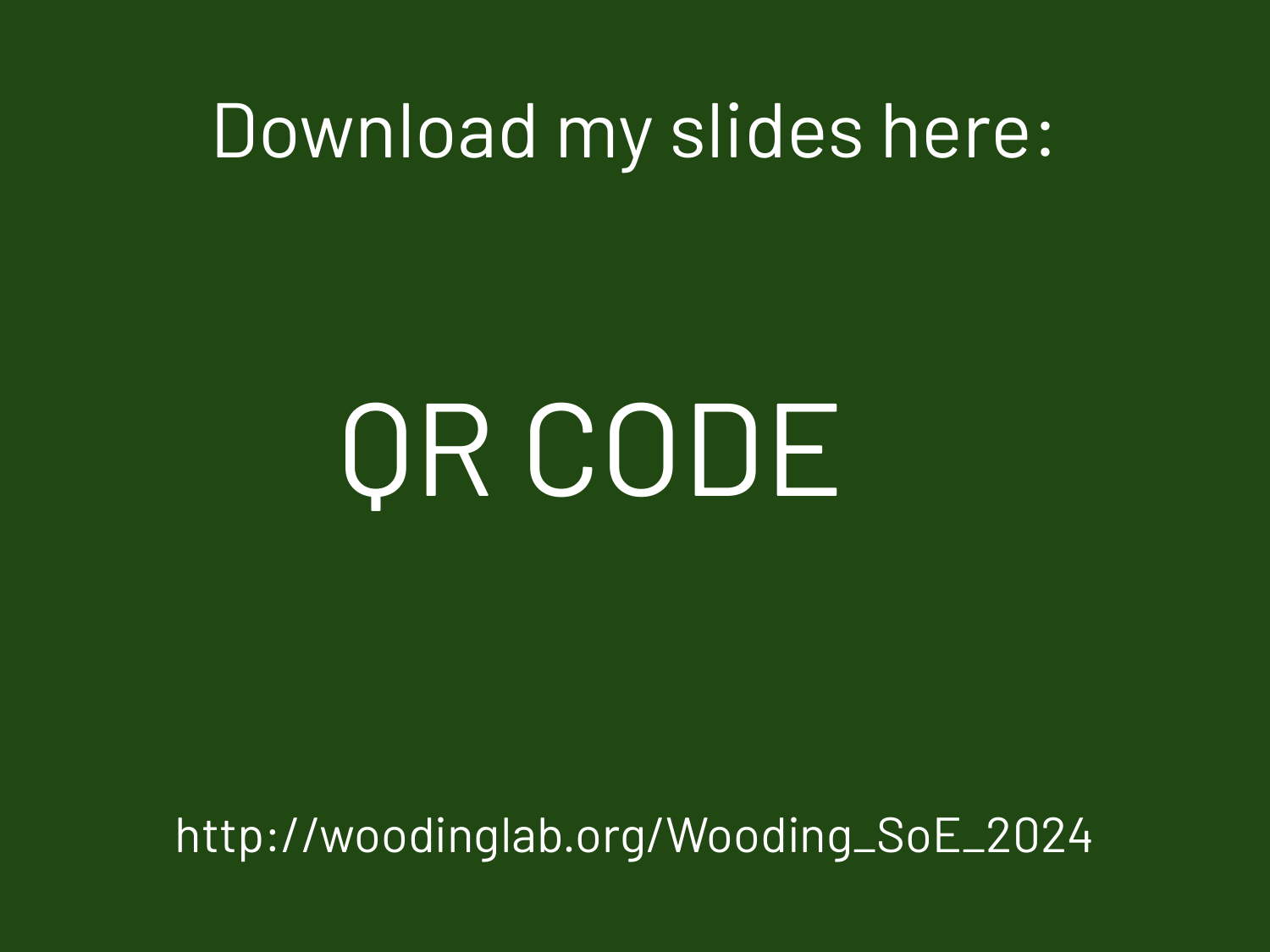

Download my slides here:
# QR CODE
http://woodinglab.org/Wooding_SoE_2024